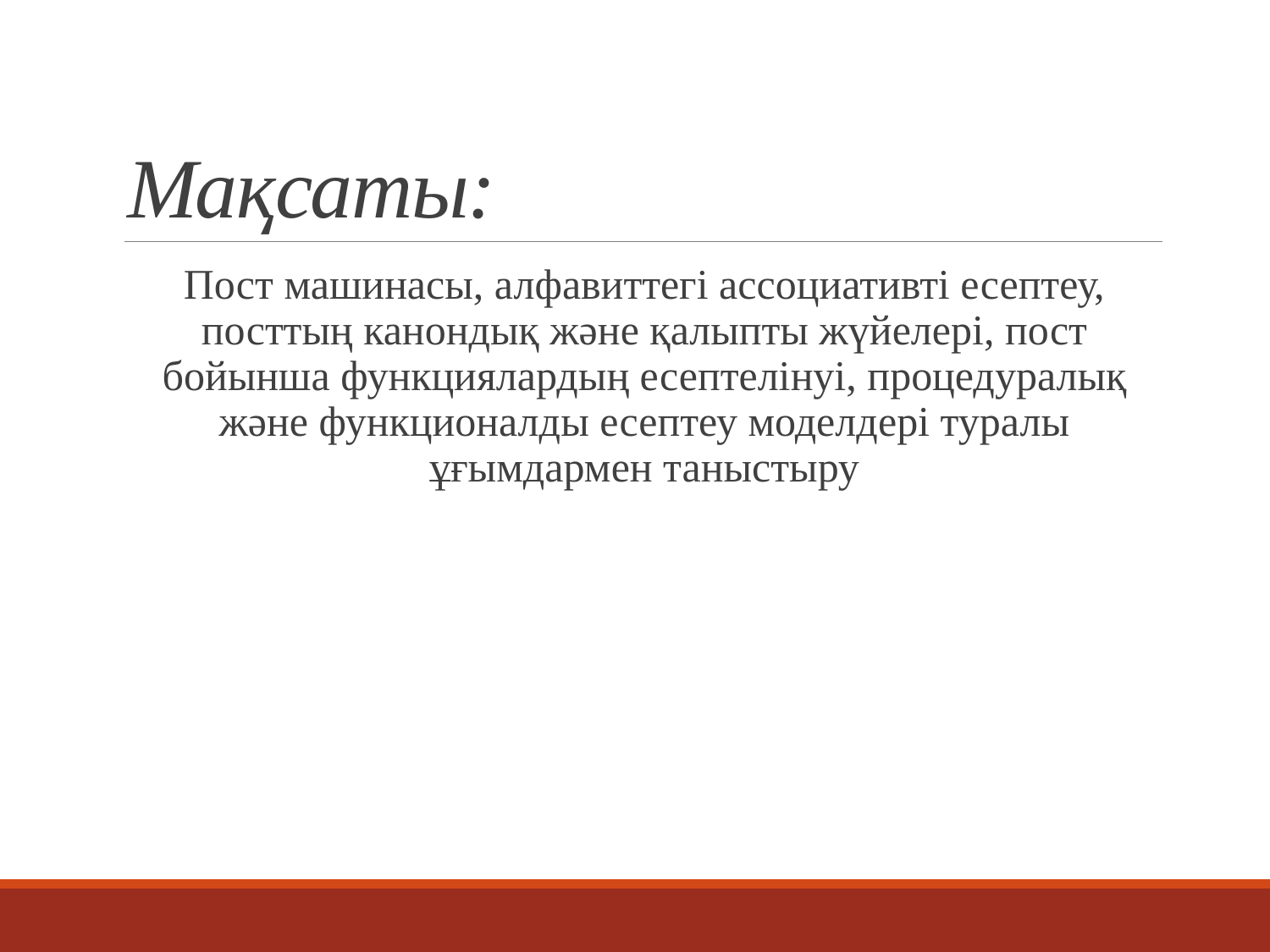

# Мақсаты:
Пост машинасы, алфавиттегі ассоциативті есептеу, посттың канондық және қалыпты жүйелері, пост бойынша функциялардың есептелінуі, процедуралық және функционалды есептеу моделдері туралы ұғымдармен таныстыру